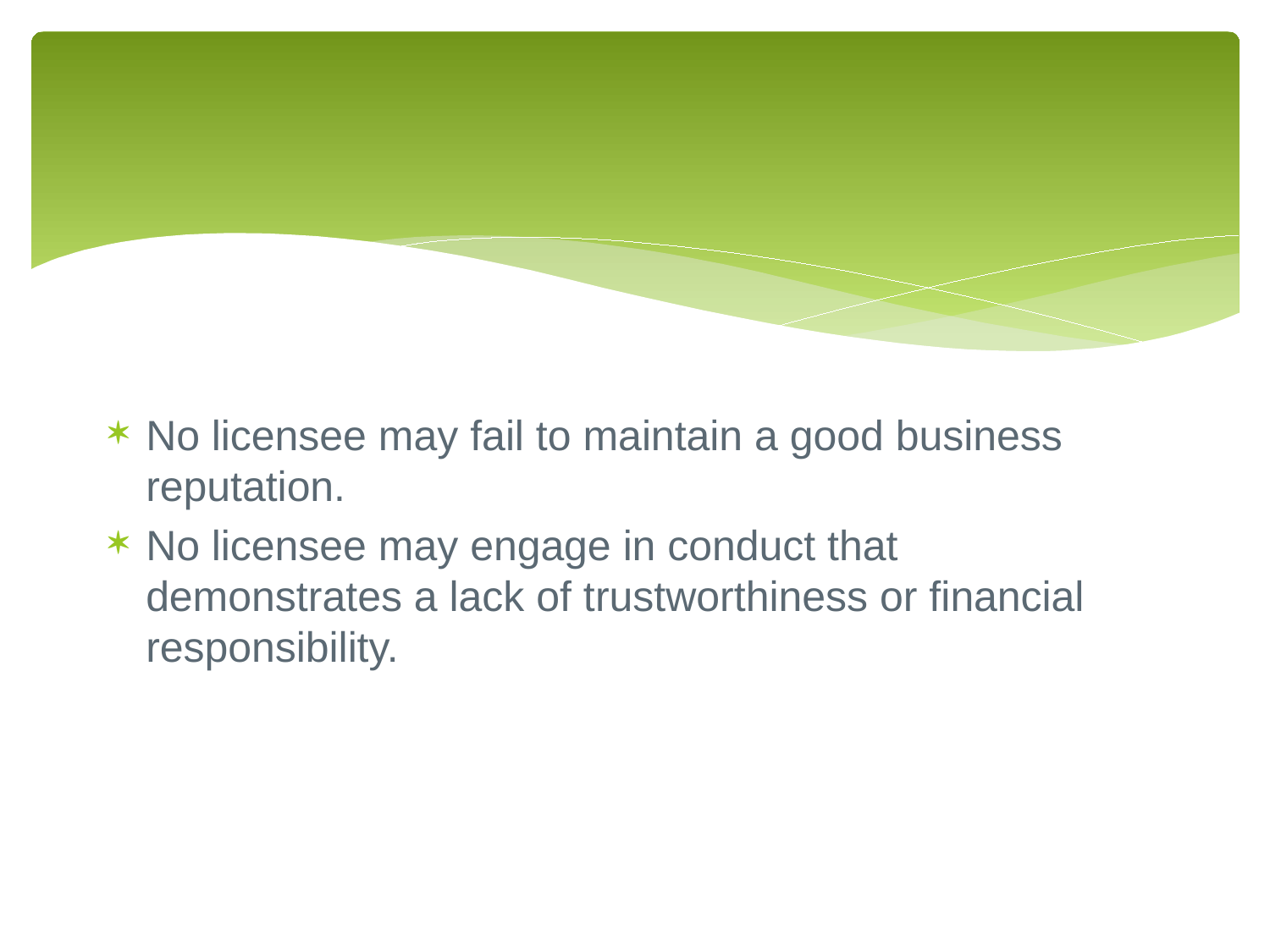

No licensee may fail to maintain a good business reputation.
No licensee may engage in conduct that demonstrates a lack of trustworthiness or financial responsibility.